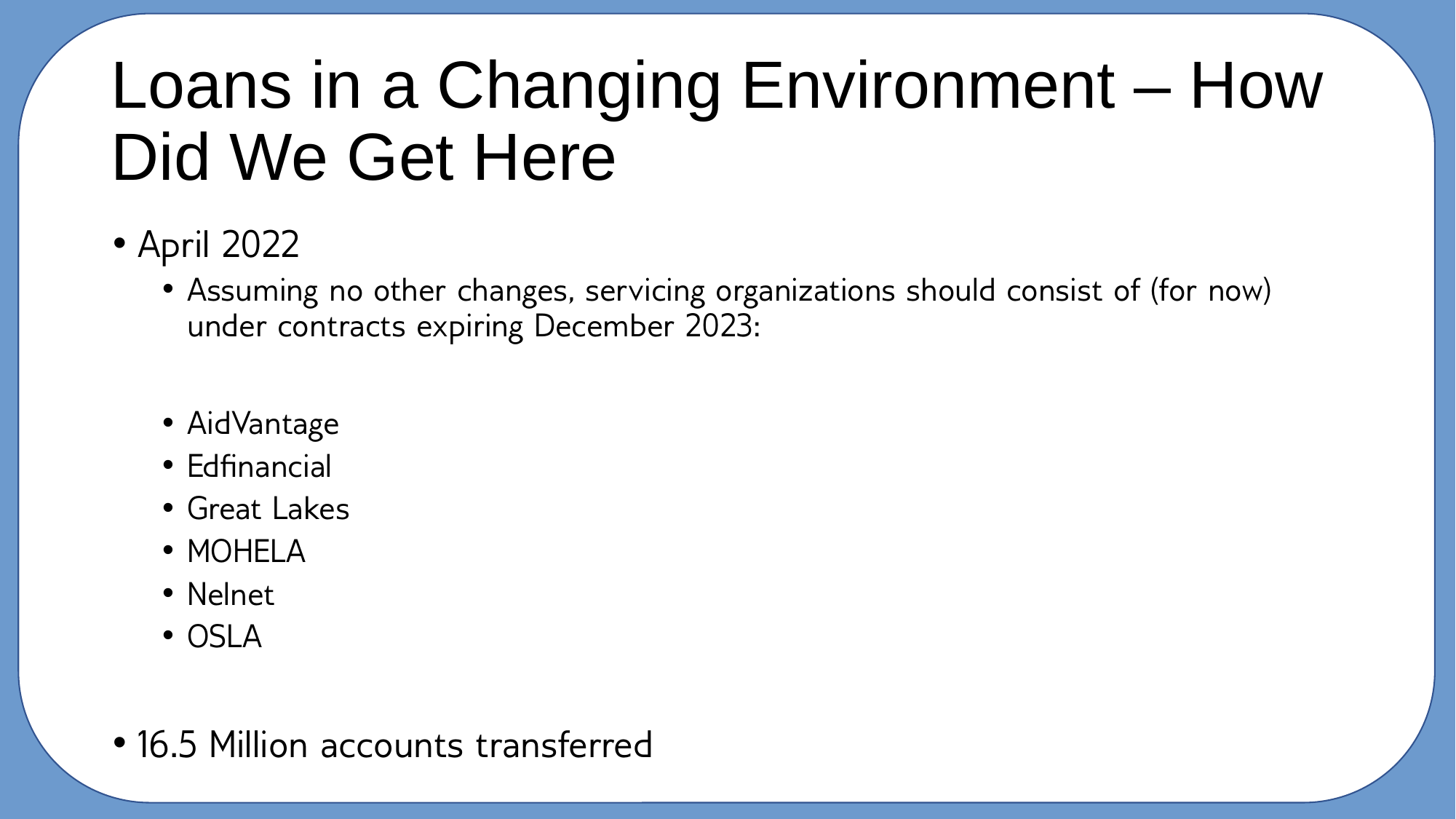

# Loans in a Changing Environment – How Did We Get Here
April 2022
Assuming no other changes, servicing organizations should consist of (for now) under contracts expiring December 2023:

AidVantage
Edfinancial
Great Lakes
MOHELA
Nelnet
OSLA

16.5 Million accounts transferred